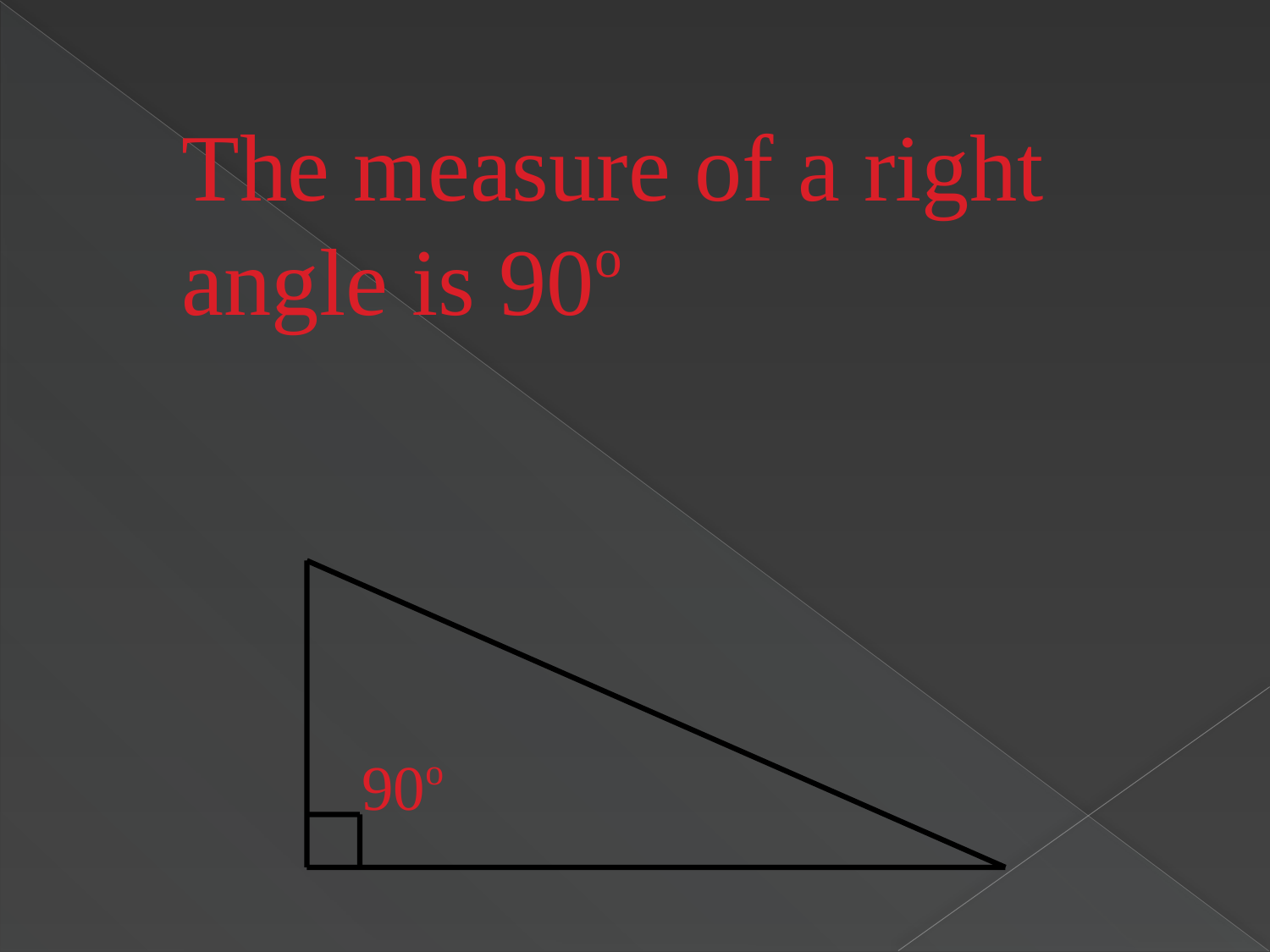

The measure of a right angle is 90o

90o